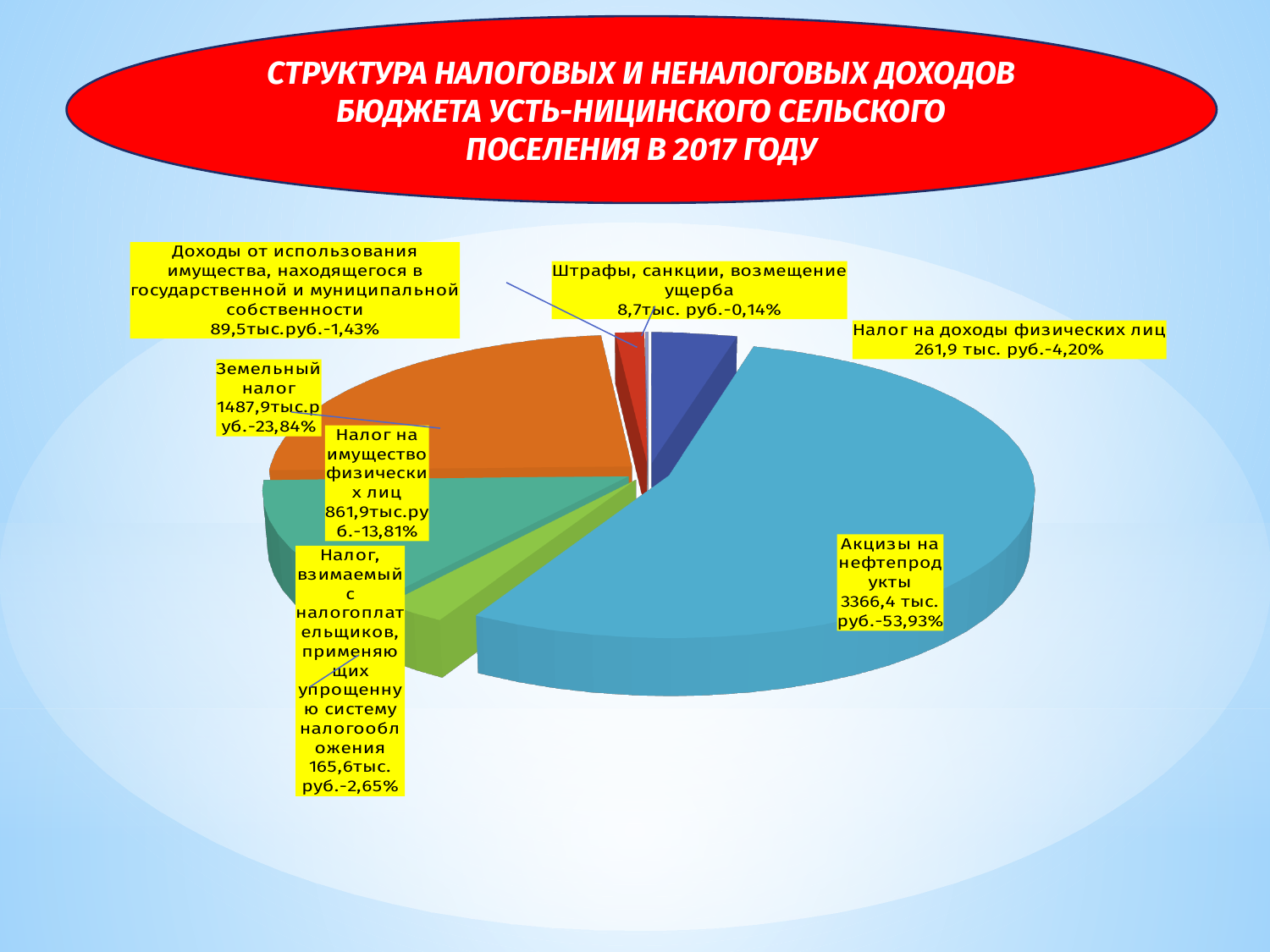

СТРУКТУРА НАЛОГОВЫХ И НЕНАЛОГОВЫХ ДОХОДОВ БЮДЖЕТА УСТЬ-НИЦИНСКОГО СЕЛЬСКОГО ПОСЕЛЕНИЯ В 2017 ГОДУ
#

[unsupported chart]